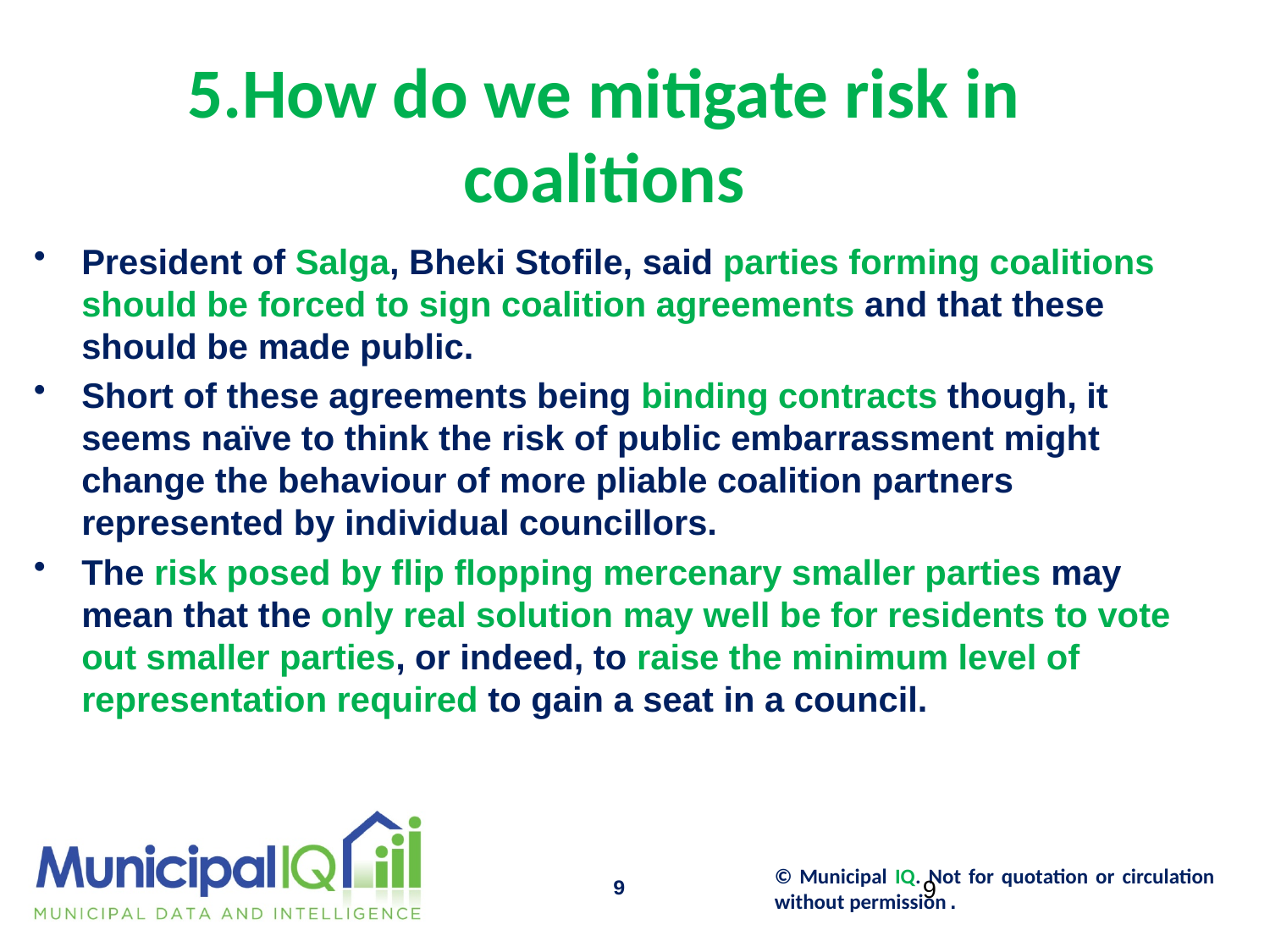

# 5.How do we mitigate risk in coalitions
President of Salga, Bheki Stofile, said parties forming coalitions should be forced to sign coalition agreements and that these should be made public.
Short of these agreements being binding contracts though, it seems naïve to think the risk of public embarrassment might change the behaviour of more pliable coalition partners represented by individual councillors.
The risk posed by flip flopping mercenary smaller parties may mean that the only real solution may well be for residents to vote out smaller parties, or indeed, to raise the minimum level of representation required to gain a seat in a council.
9